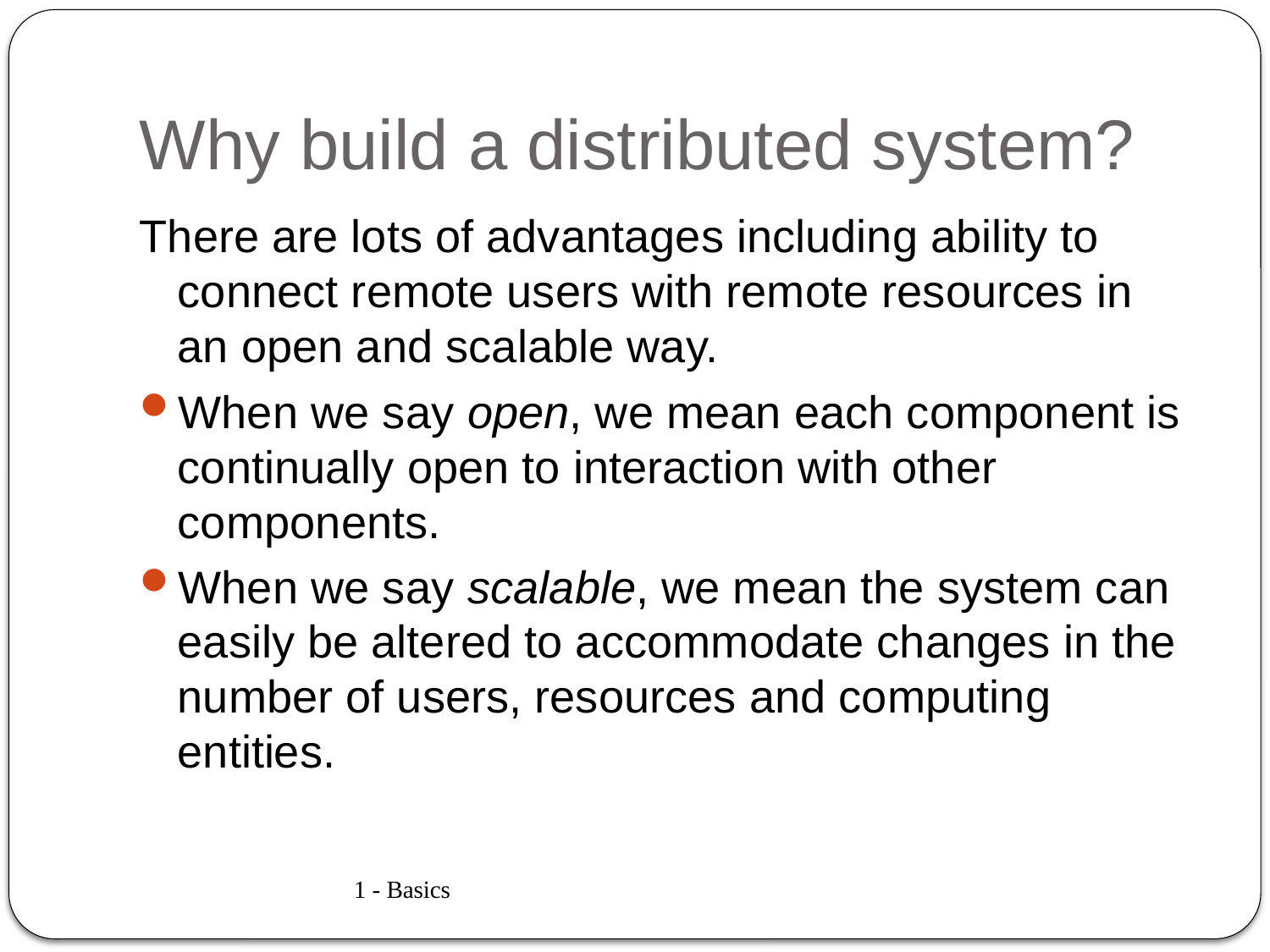

# Why build a distributed system?
There are lots of advantages including ability to connect remote users with remote resources in an open and scalable way.
When we say open, we mean each component is continually open to interaction with other components.
When we say scalable, we mean the system can easily be altered to accommodate changes in the number of users, resources and computing entities.
1 - Basics